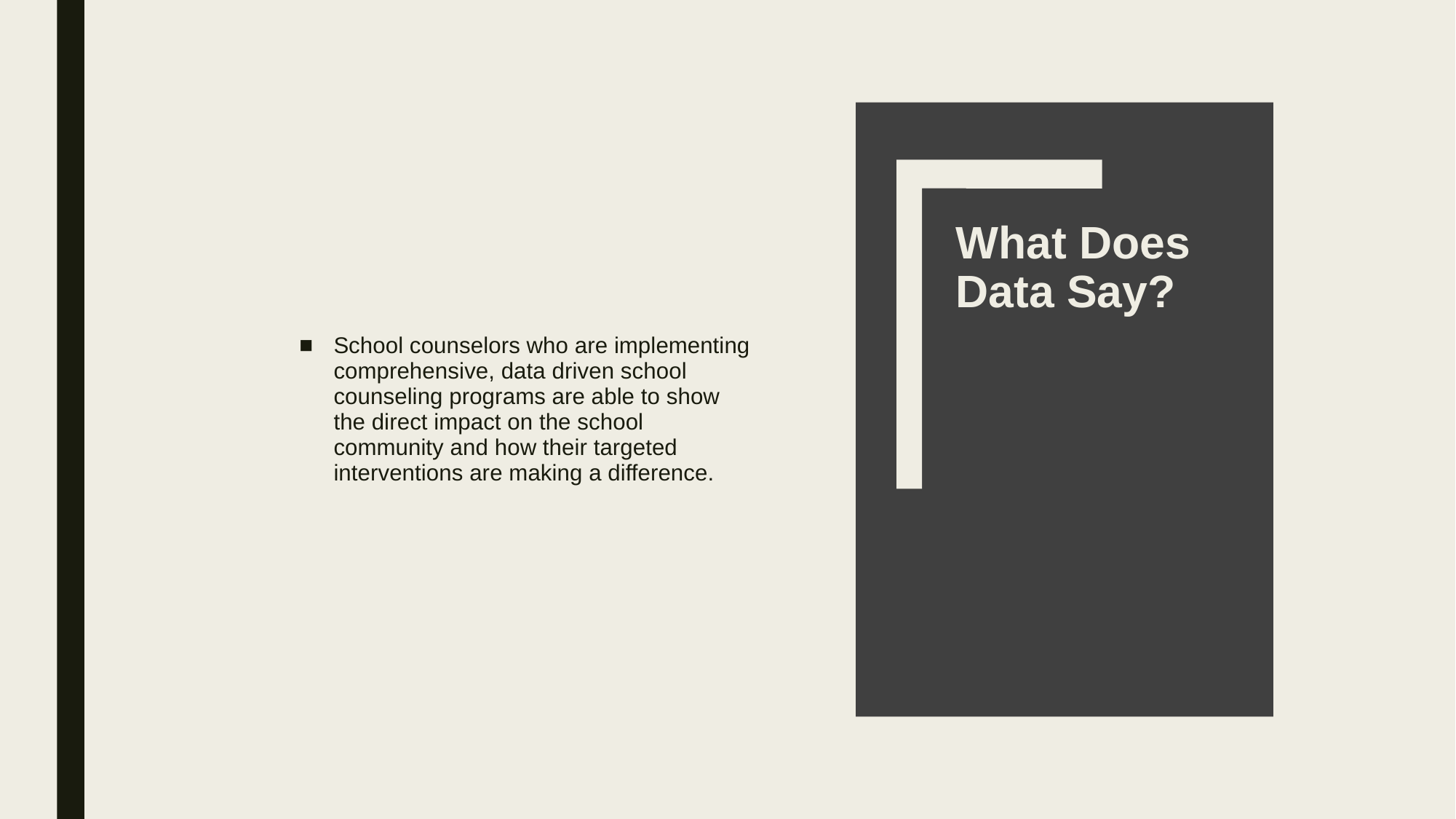

School counselors who are implementing comprehensive, data driven school counseling programs are able to show the direct impact on the school community and how their targeted interventions are making a difference.
# What Does Data Say?